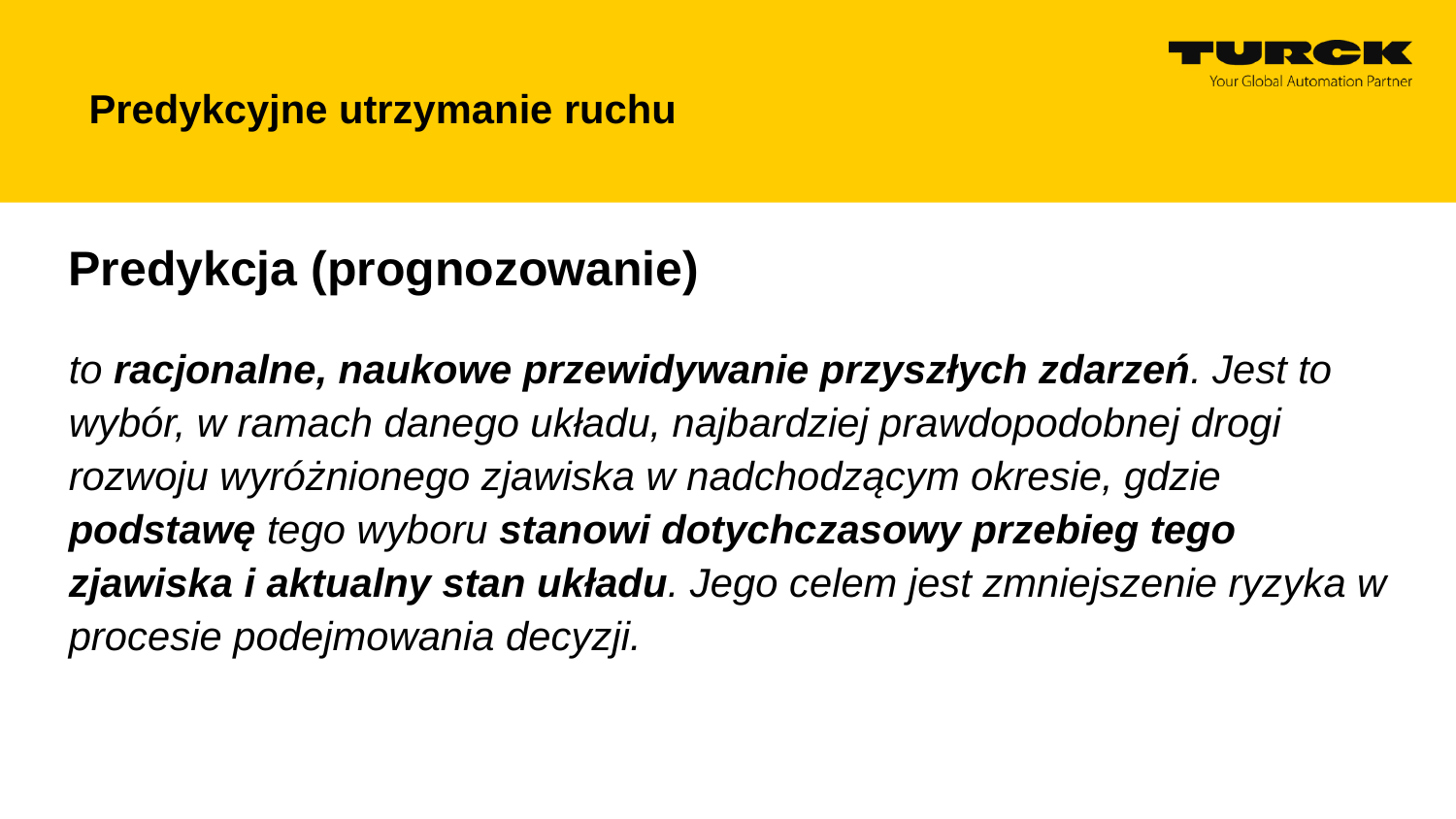

Predykcyjne utrzymanie ruchu

Predykcja (prognozowanie)

to racjonalne, naukowe przewidywanie przyszłych zdarzeń. Jest to wybór, w ramach danego układu, najbardziej prawdopodobnej drogi rozwoju wyróżnionego zjawiska w nadchodzącym okresie, gdzie podstawę tego wyboru stanowi dotychczasowy przebieg tego zjawiska i aktualny stan układu. Jego celem jest zmniejszenie ryzyka w procesie podejmowania decyzji.